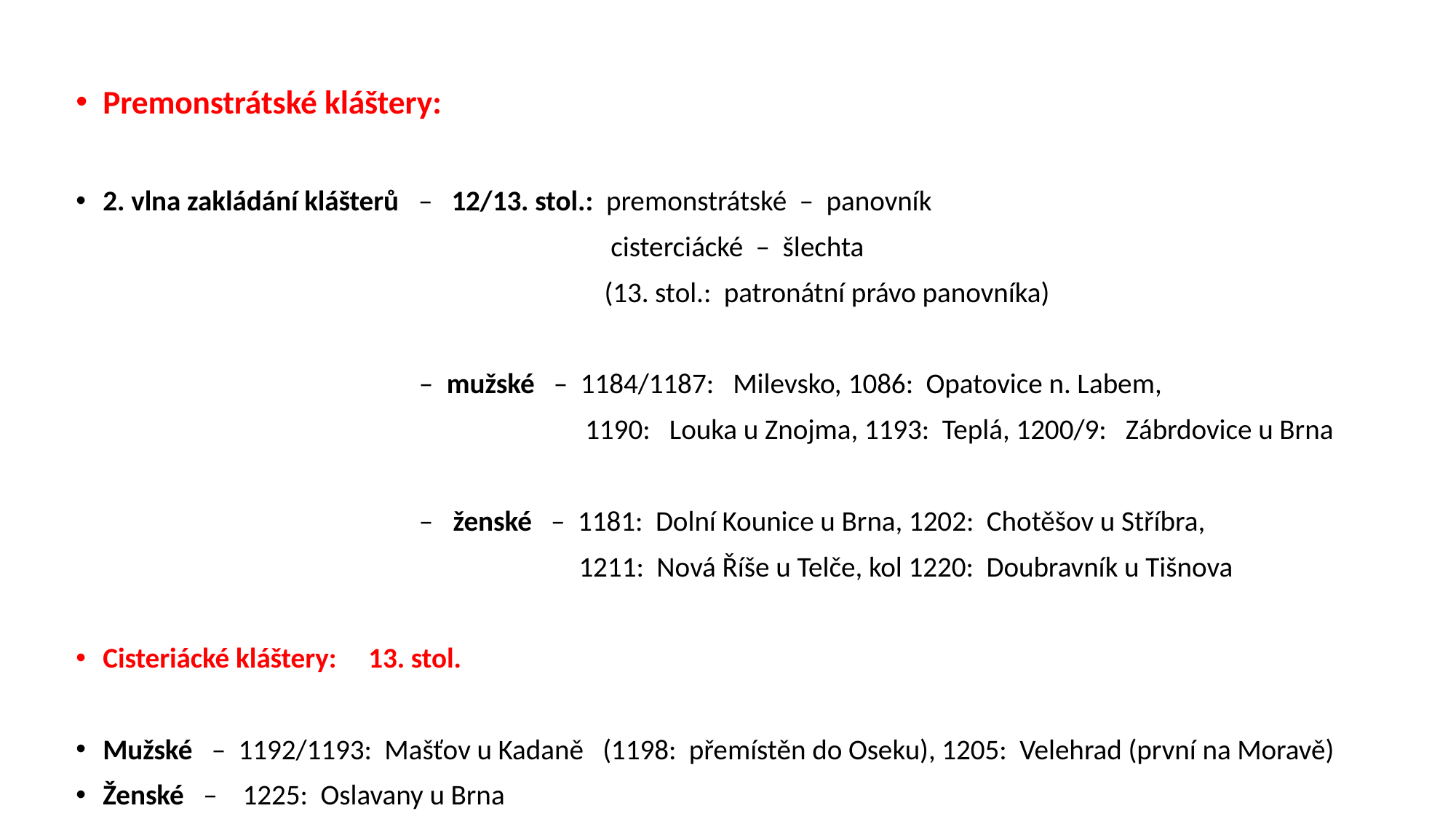

Premonstrátské kláštery:

2. vlna zakládání klášterů   –   12/13. stol.:  premonstrátské  –  panovník
                                                                                    cisterciácké  –  šlechta
                                                                                   (13. stol.:  patronátní právo panovníka)

                                                      –  mužské   –  1184/1187:   Milevsko, 1086:  Opatovice n. Labem,
                                                                                1190:   Louka u Znojma, 1193:  Teplá, 1200/9:   Zábrdovice u Brna

                                                      –   ženské   –  1181:  Dolní Kounice u Brna, 1202:  Chotěšov u Stříbra,
                                                                               1211:  Nová Říše u Telče, kol 1220:  Doubravník u Tišnova

Cisteriácké kláštery:     13. stol.

Mužské   –  1192/1193:  Mašťov u Kadaně   (1198:  přemístěn do Oseku), 1205:  Velehrad (první na Moravě)
Ženské   –    1225:  Oslavany u Brna